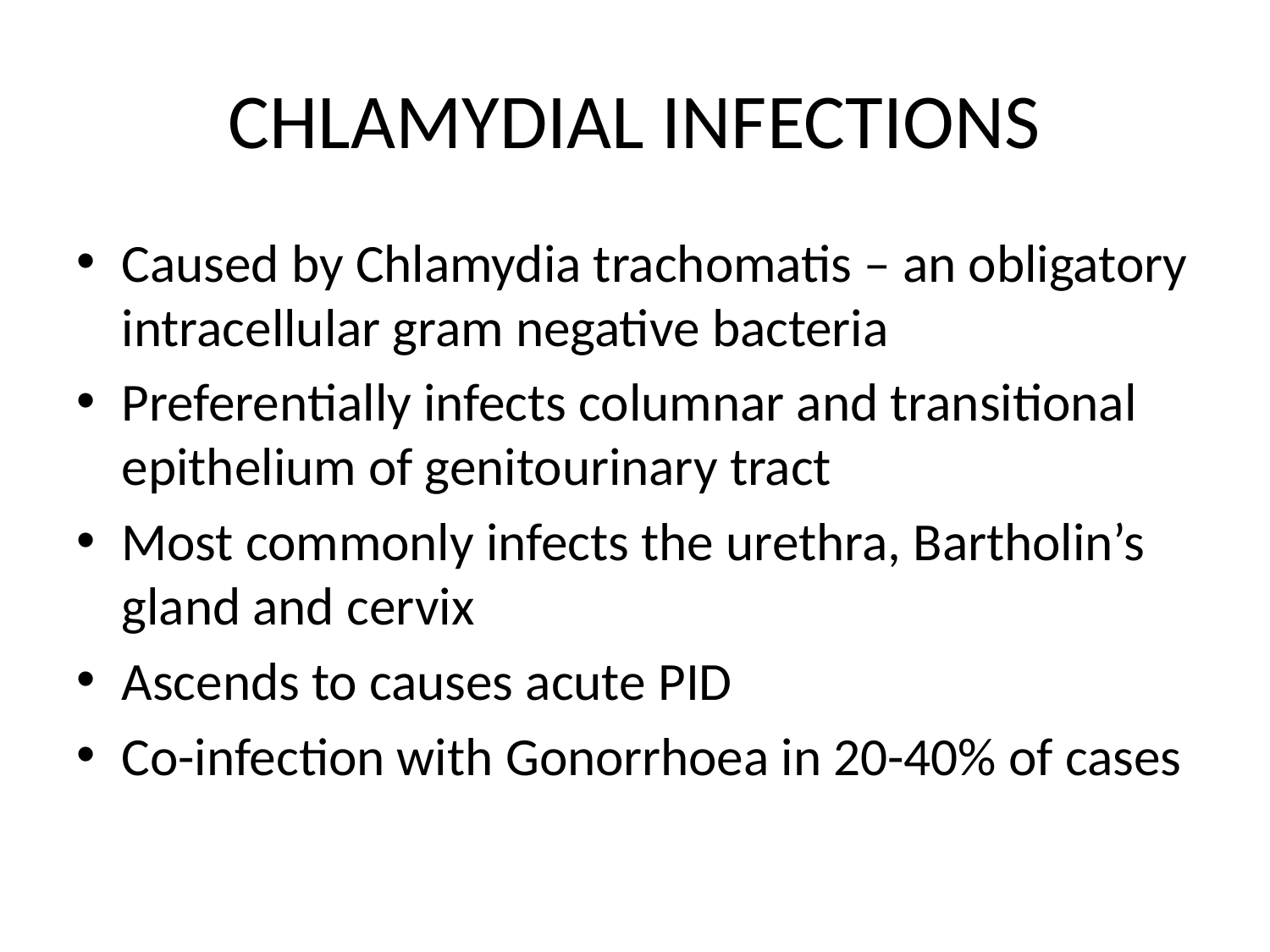

# CHLAMYDIAL INFECTIONS
Caused by Chlamydia trachomatis – an obligatory intracellular gram negative bacteria
Preferentially infects columnar and transitional epithelium of genitourinary tract
Most commonly infects the urethra, Bartholin’s gland and cervix
Ascends to causes acute PID
Co-infection with Gonorrhoea in 20-40% of cases